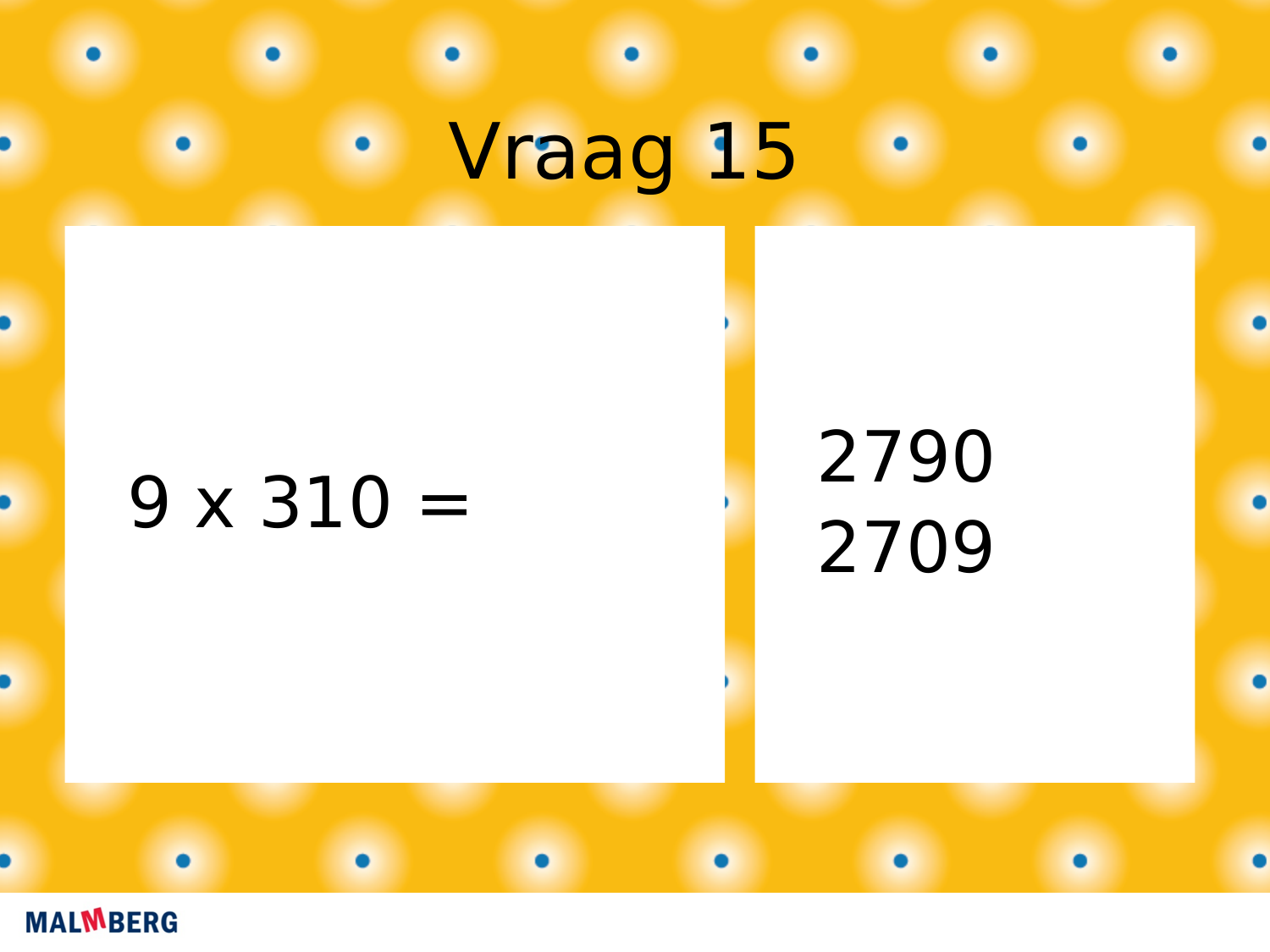

Vraag 15
9 x 310 =
2790
2709